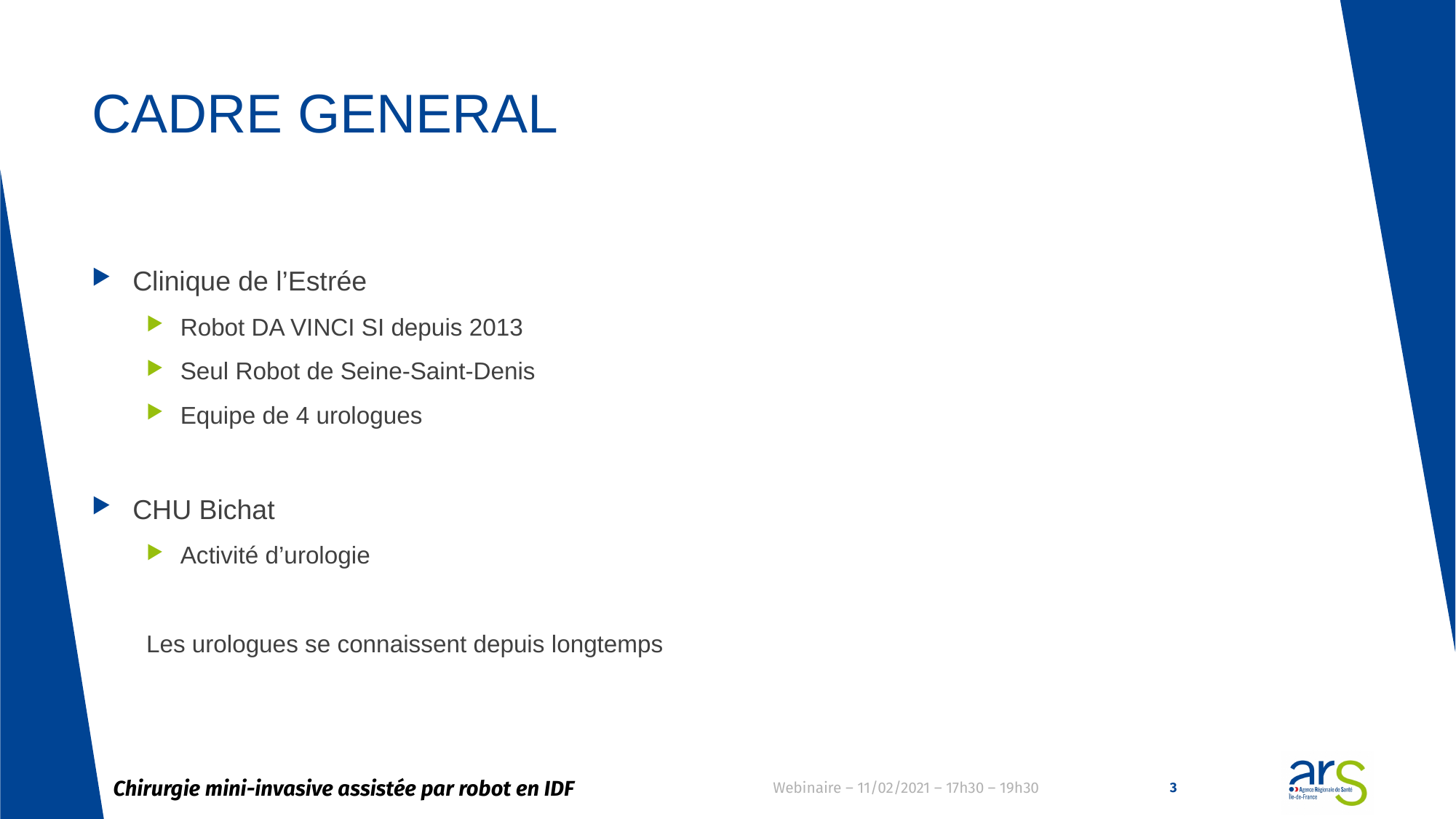

# CADRE GENERAL
Clinique de l’Estrée
Robot DA VINCI SI depuis 2013
Seul Robot de Seine-Saint-Denis
Equipe de 4 urologues

CHU Bichat
Activité d’urologie

Les urologues se connaissent depuis longtemps

Chirurgie mini-invasive assistée par robot en IDF
Webinaire – 11/02/2021 – 17h30 – 19h30
3